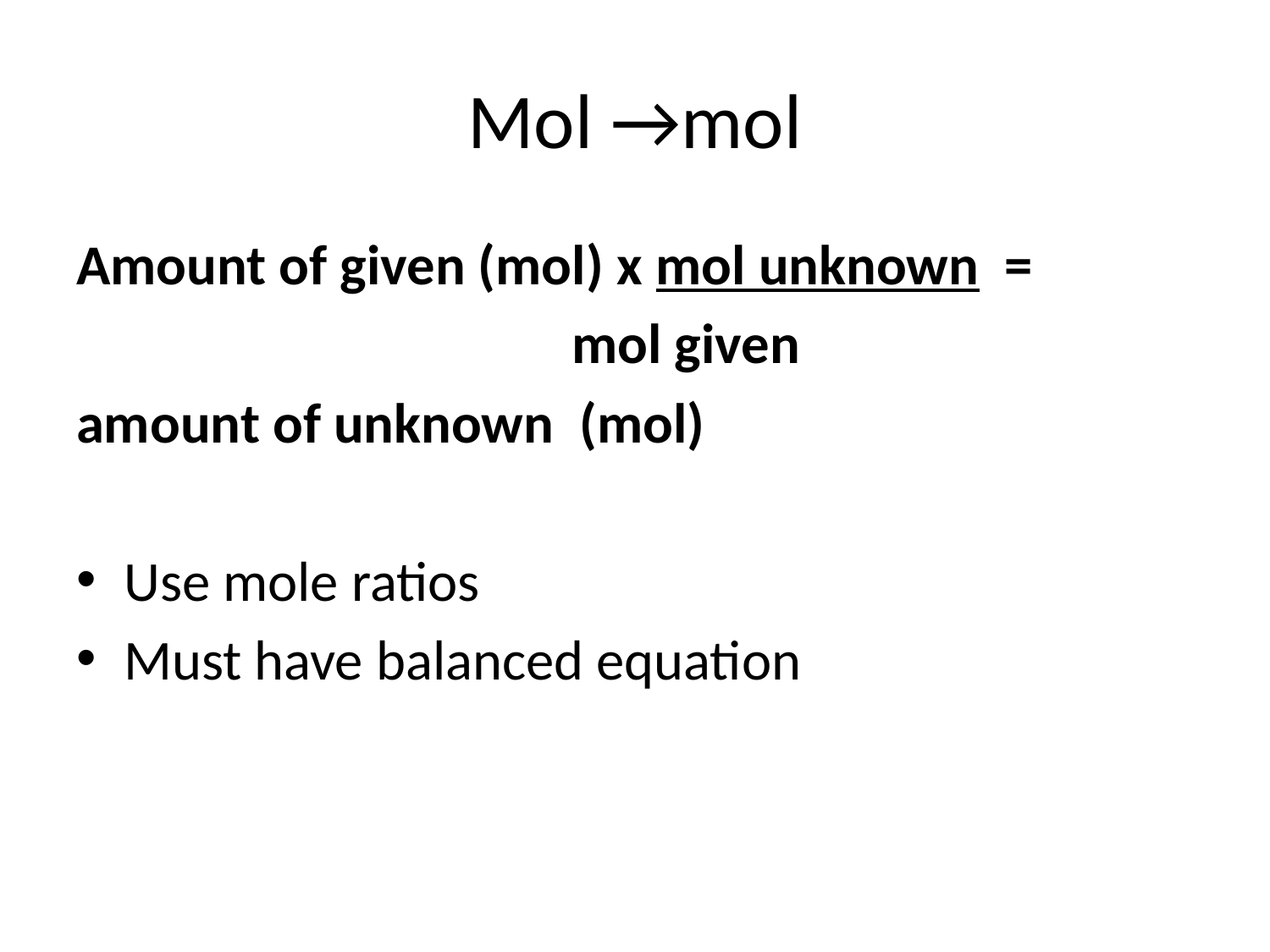

# Mol →mol
Amount of given (mol) x mol unknown  =
                                       mol given
amount of unknown  (mol)

Use mole ratios
Must have balanced equation